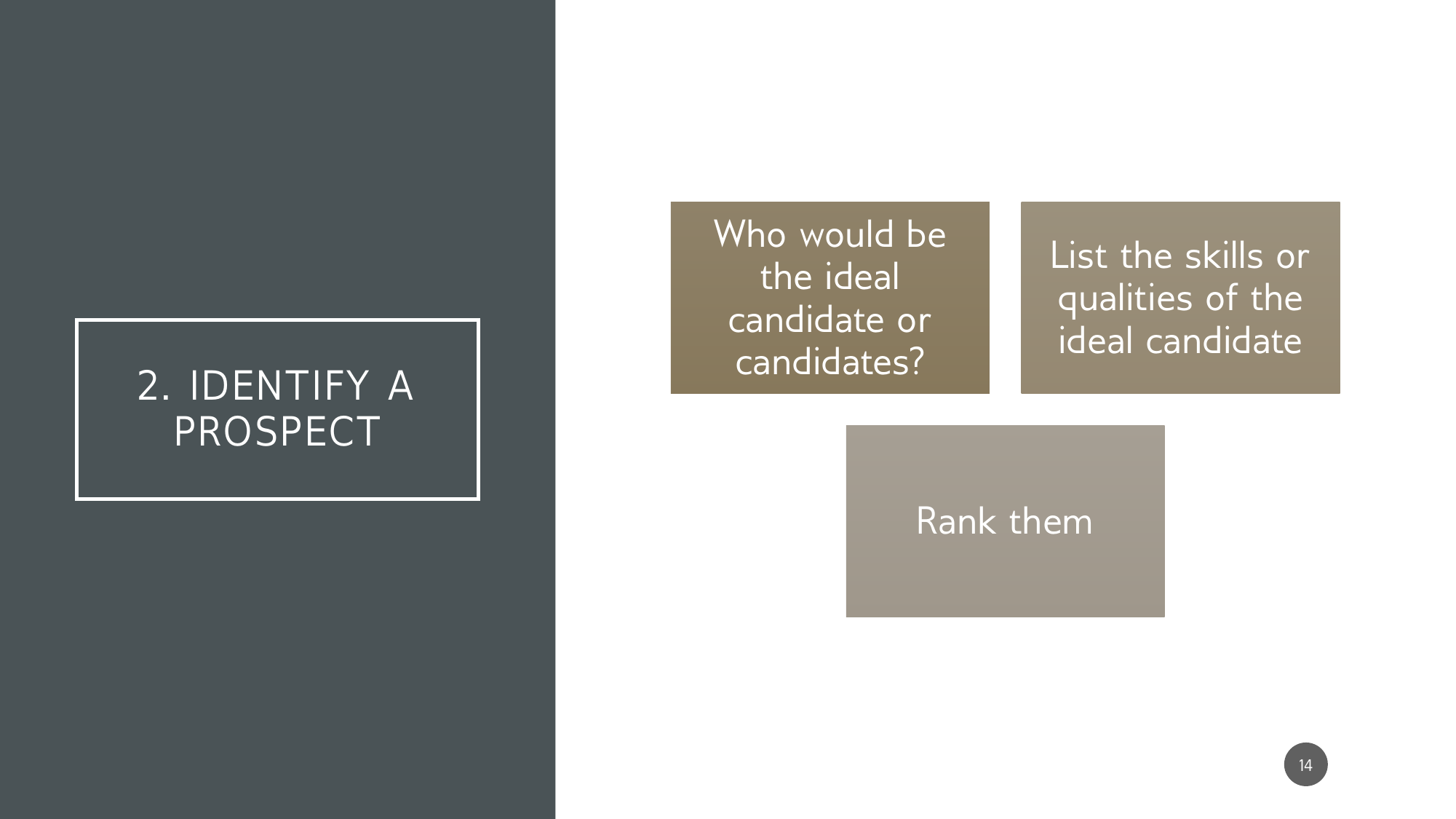

Who would be the ideal candidate or candidates?
List the skills or qualities of the ideal candidate
Rank them
# 2. Identify a prospect
14